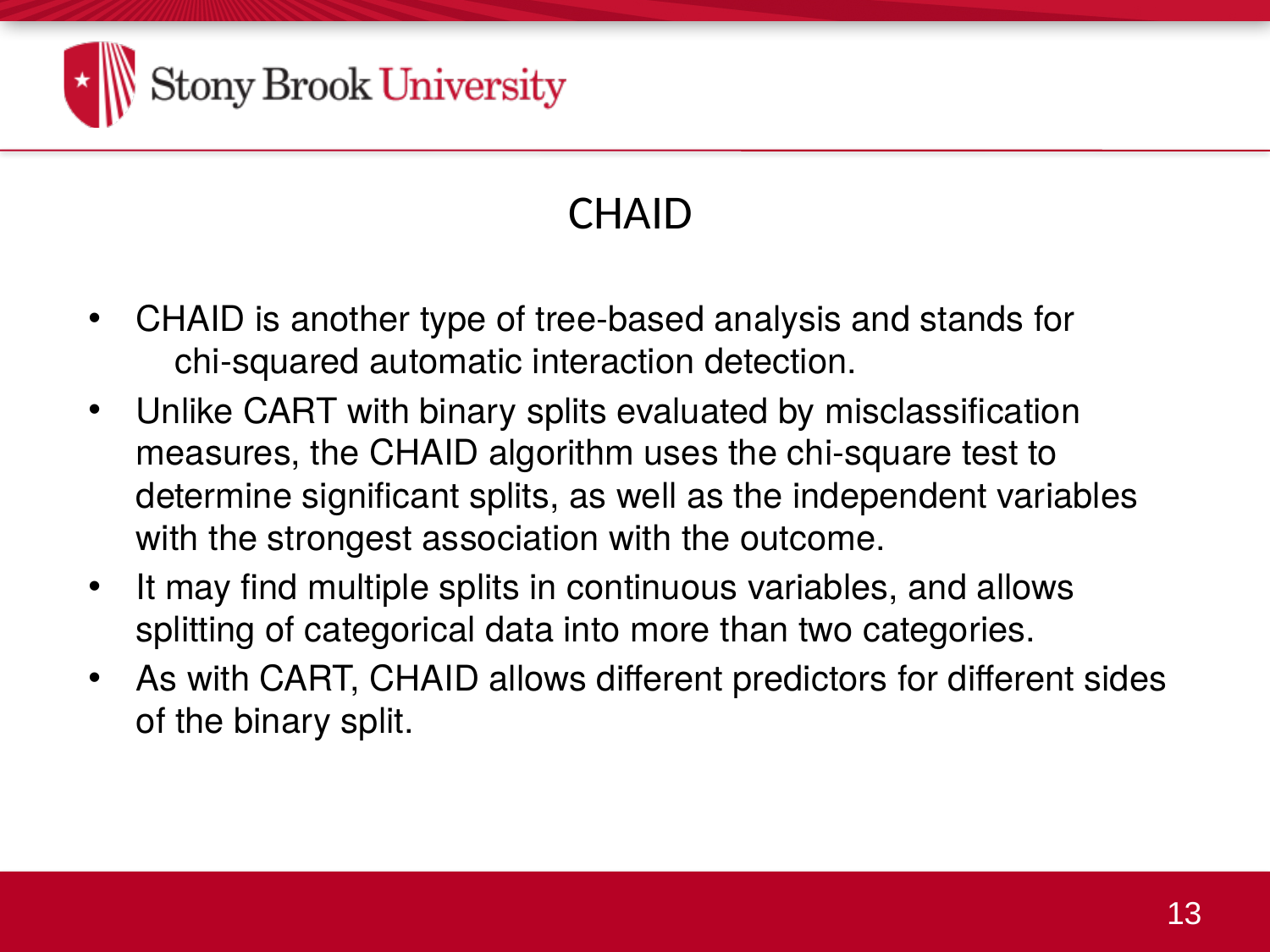

CHAID
CHAID is another type of tree-based analysis and stands for              chi-squared automatic interaction detection.
Unlike CART with binary splits evaluated by misclassification measures, the CHAID algorithm uses the chi-square test to determine significant splits, as well as the independent variables with the strongest association with the outcome.
It may find multiple splits in continuous variables, and allows splitting of categorical data into more than two categories.
As with CART, CHAID allows different predictors for different sides of the binary split.